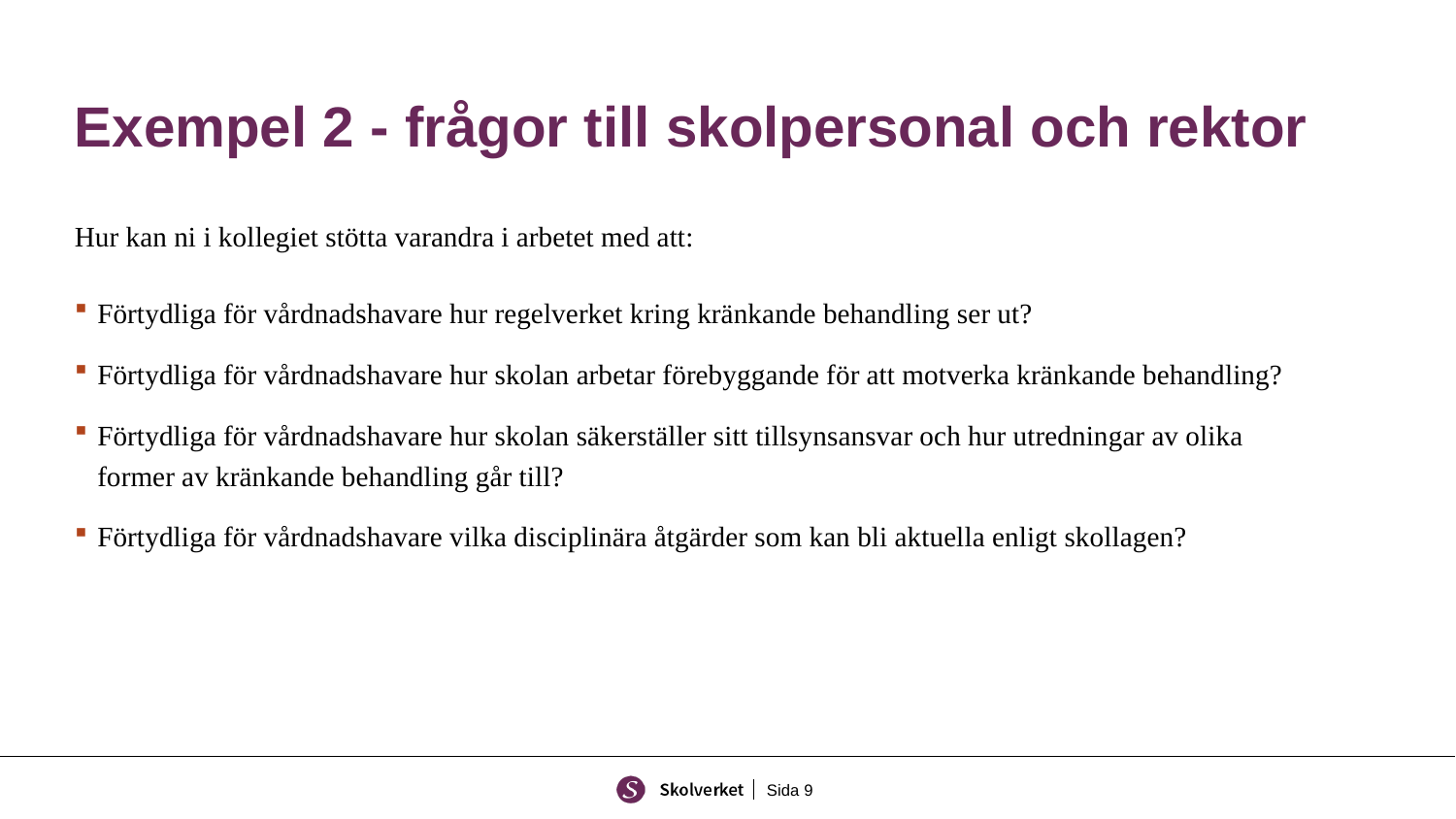

# Exempel 2 - frågor till skolpersonal och rektor
Hur kan ni i kollegiet stötta varandra i arbetet med att:
Förtydliga för vårdnadshavare hur regelverket kring kränkande behandling ser ut?
Förtydliga för vårdnadshavare hur skolan arbetar förebyggande för att motverka kränkande behandling?
Förtydliga för vårdnadshavare hur skolan säkerställer sitt tillsynsansvar och hur utredningar av olika former av kränkande behandling går till?
Förtydliga för vårdnadshavare vilka disciplinära åtgärder som kan bli aktuella enligt skollagen?